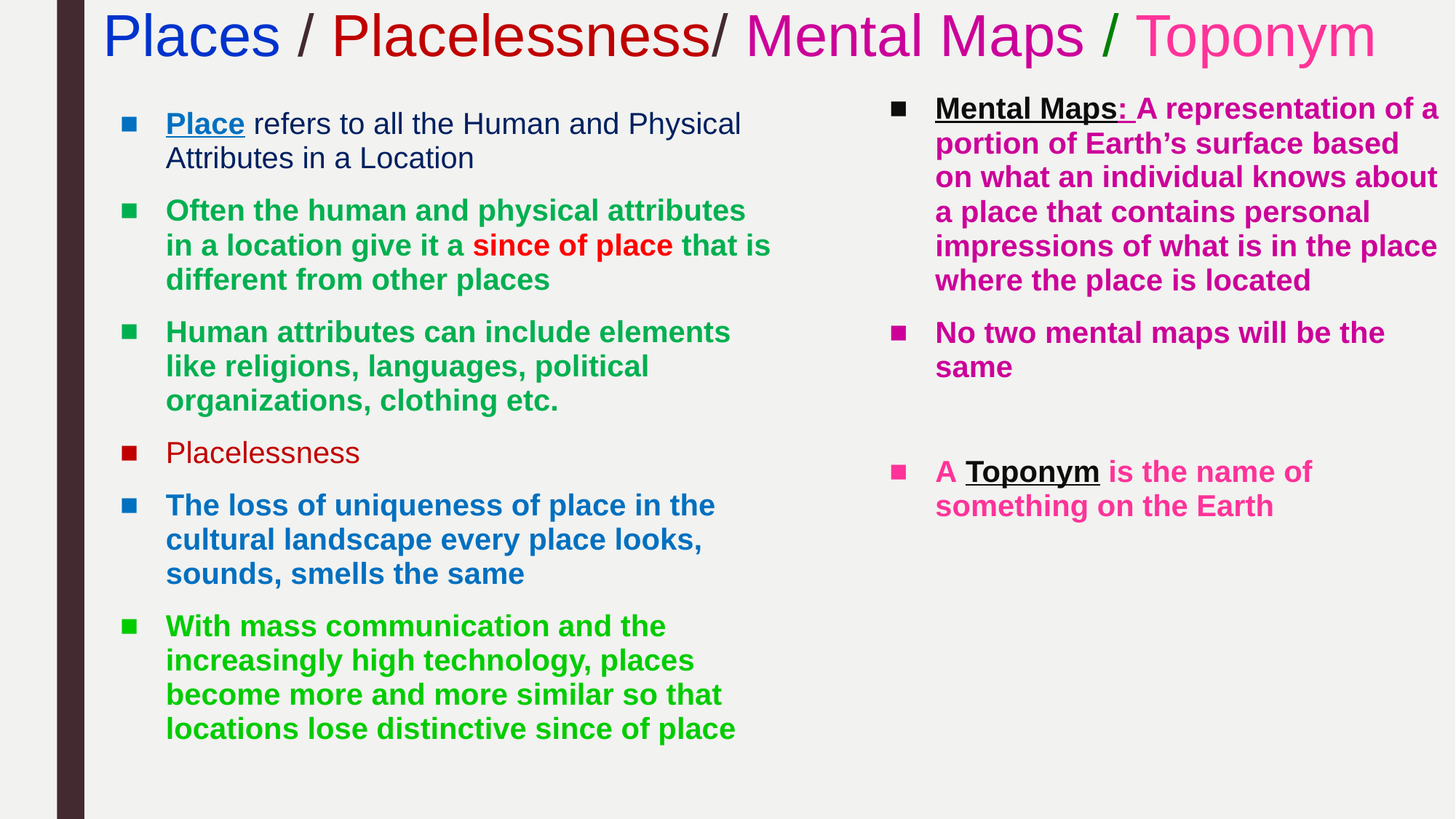

# Places / Placelessness/ Mental Maps / Toponym
Mental Maps: A representation of a portion of Earth’s surface based on what an individual knows about a place that contains personal impressions of what is in the place where the place is located
No two mental maps will be the same

A Toponym is the name of something on the Earth
Place refers to all the Human and Physical Attributes in a Location
Often the human and physical attributes in a location give it a since of place that is different from other places
Human attributes can include elements like religions, languages, political organizations, clothing etc.
Placelessness
The loss of uniqueness of place in the cultural landscape every place looks, sounds, smells the same
With mass communication and the increasingly high technology, places become more and more similar so that locations lose distinctive since of place